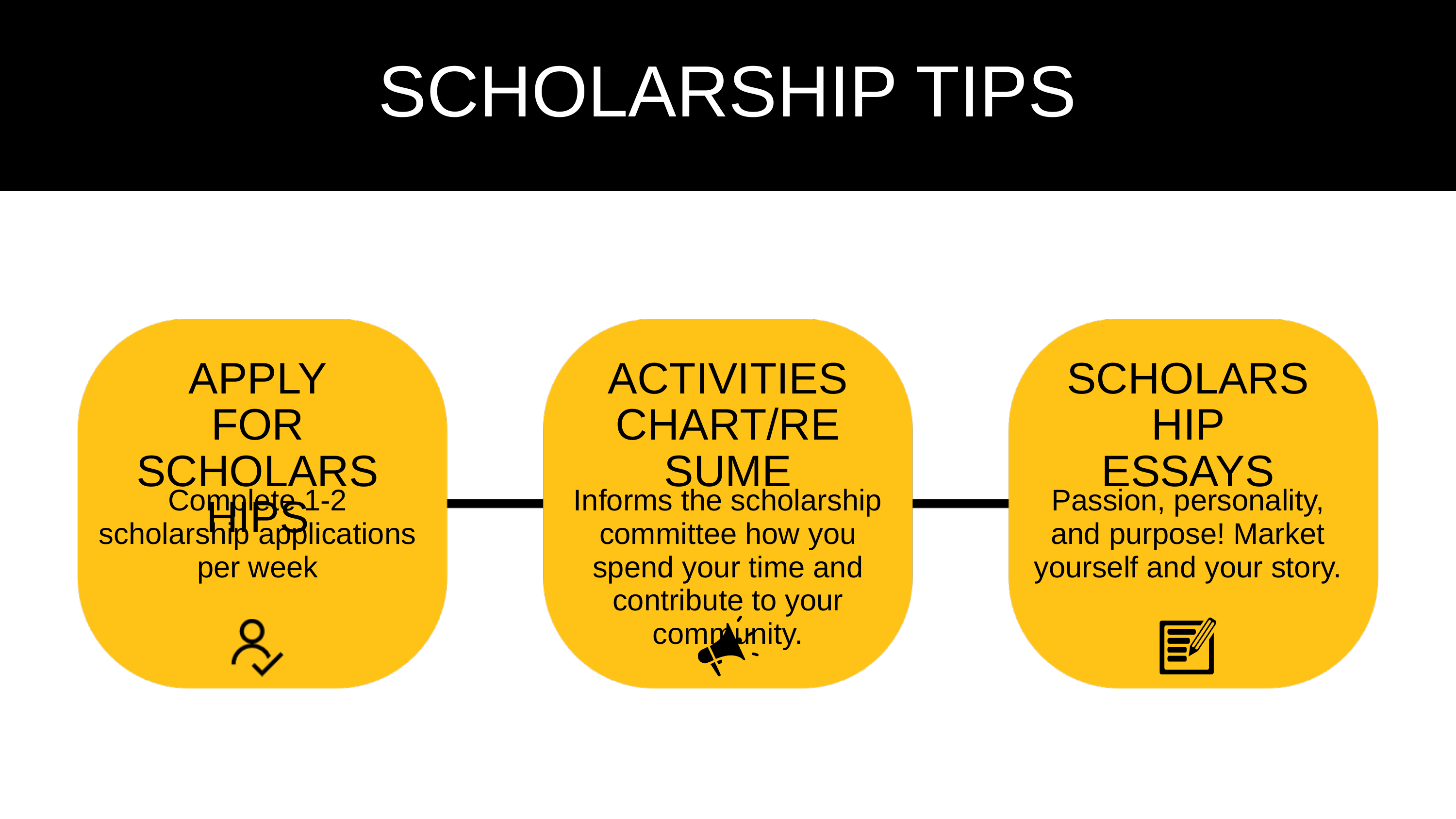

SCHOLARSHIP TIPS

APPLY FOR SCHOLARSHIPS
ACTIVITIES CHART/RESUME
SCHOLARSHIP ESSAYS
Complete 1-2 scholarship applications per week
Informs the scholarship committee how you spend your time and contribute to your community.
Passion, personality, and purpose! Market yourself and your story.